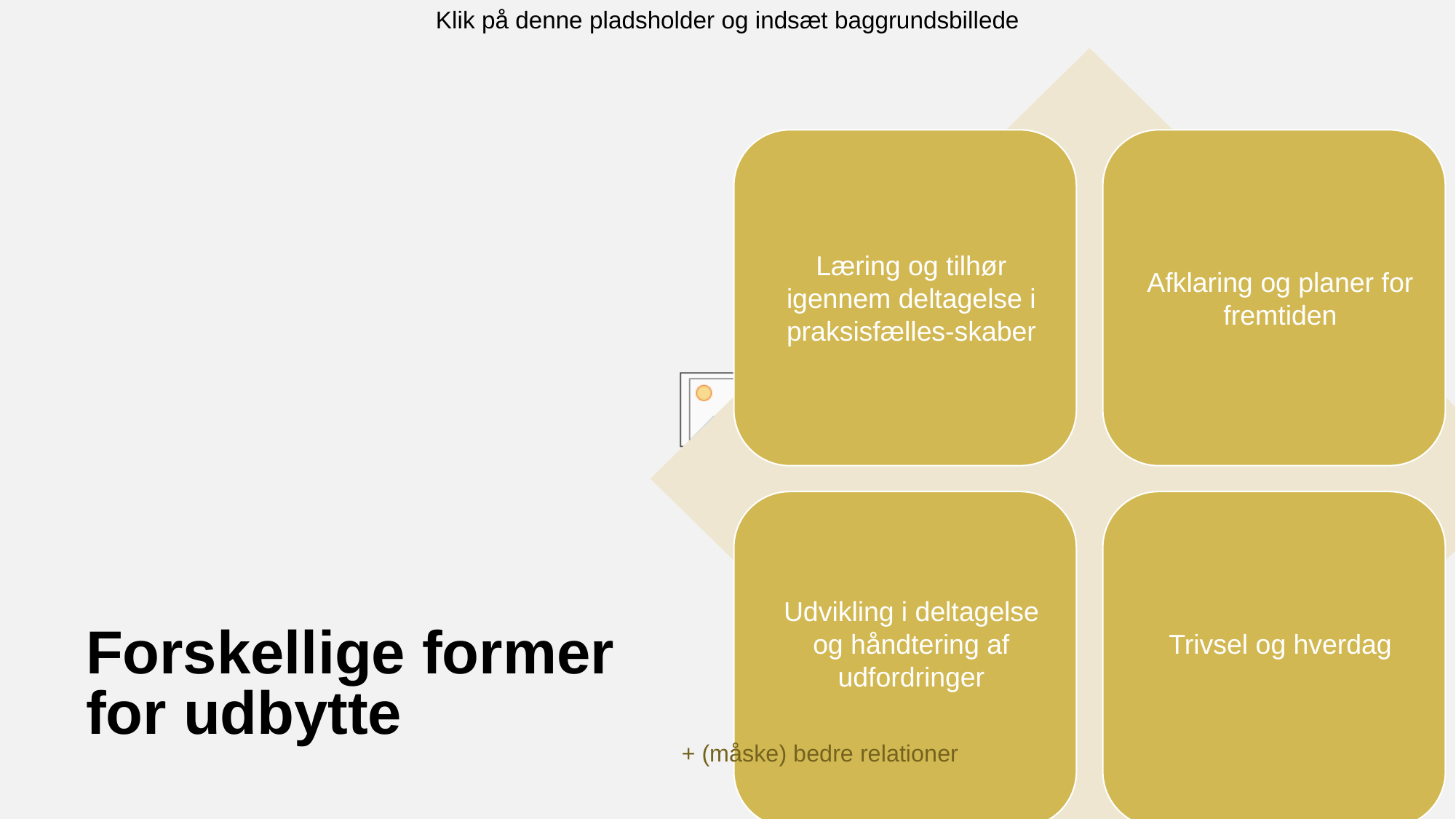

Læring og tilhør igennem deltagelse i praksisfælles-skaber
Afklaring og planer for fremtiden
Udvikling i deltagelse og håndtering af udfordringer

Trivsel og hverdag

+ (måske) bedre relationer
# Forskellige former for udbytte
Sidehoved
8